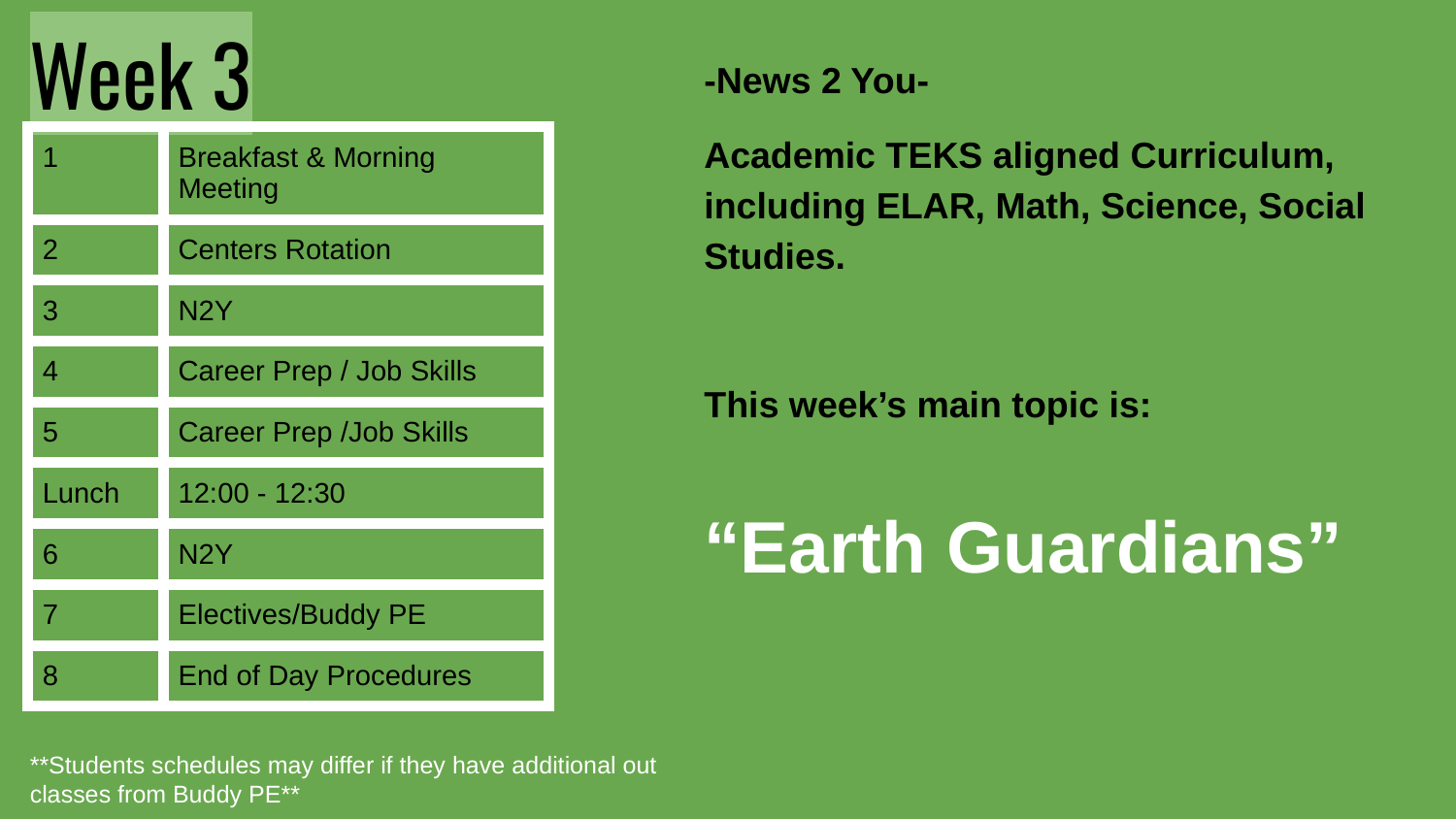

# Week 3
-News 2 You-
Academic TEKS aligned Curriculum, including ELAR, Math, Science, Social Studies.

This week’s main topic is:

| 1 | Breakfast & Morning Meeting |
| --- | --- |
| 2 | Centers Rotation |
| 3 | N2Y |
| 4 | Career Prep / Job Skills |
| 5 | Career Prep /Job Skills |
| Lunch | 12:00 - 12:30 |
| 6 | N2Y |
| 7 | Electives/Buddy PE |
| 8 | End of Day Procedures |
“Earth Guardians”
**Students schedules may differ if they have additional out classes from Buddy PE**